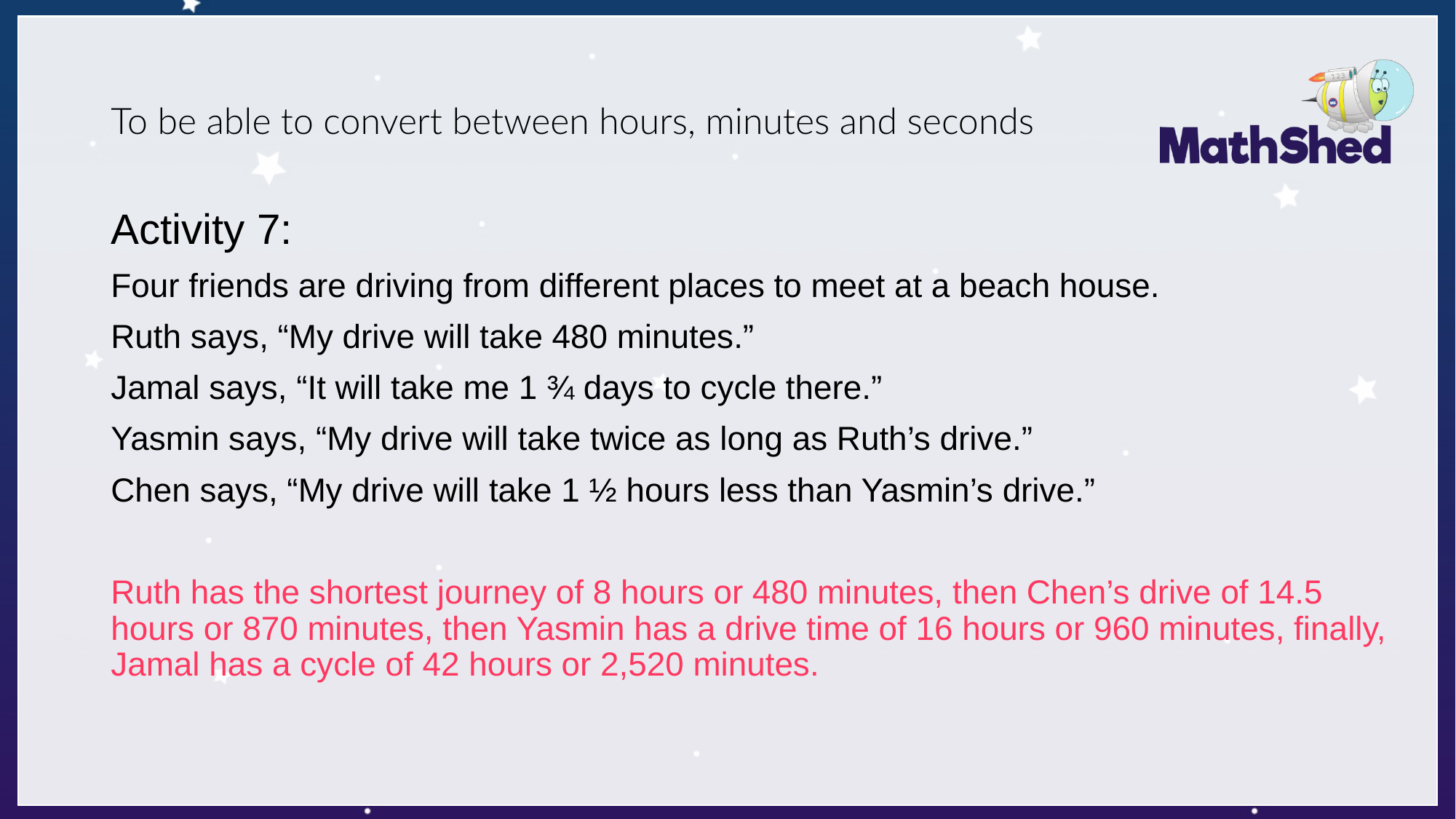

# To be able to convert between hours, minutes and seconds
Activity 7:
Four friends are driving from different places to meet at a beach house.
Ruth says, “My drive will take 480 minutes.”
Jamal says, “It will take me 1 ¾ days to cycle there.”
Yasmin says, “My drive will take twice as long as Ruth’s drive.”
Chen says, “My drive will take 1 ½ hours less than Yasmin’s drive.”

Ruth has the shortest journey of 8 hours or 480 minutes, then Chen’s drive of 14.5 hours or 870 minutes, then Yasmin has a drive time of 16 hours or 960 minutes, finally, Jamal has a cycle of 42 hours or 2,520 minutes.